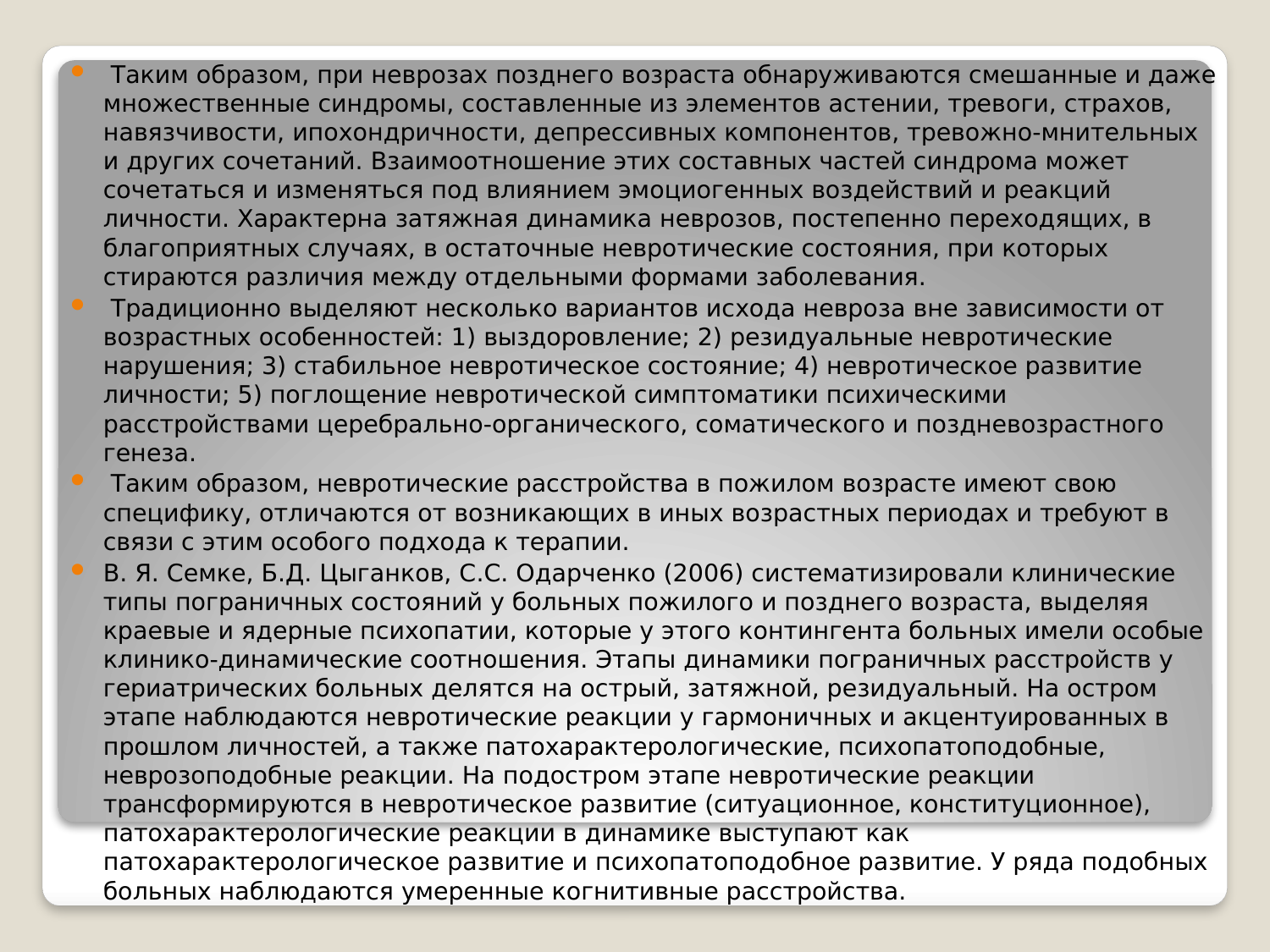

Таким образом, при неврозах позднего возраста обнаруживаются смешанные и даже множественные синдромы, составленные из элементов астении, тревоги, страхов, навязчивости, ипохондричности, депрессивных компонентов, тревожно-мнительных и других сочетаний. Взаимоотношение этих составных частей синдрома может сочетаться и изменяться под влиянием эмоциогенных воздействий и реакций личности. Характерна затяжная динамика неврозов, постепенно переходящих, в благоприятных случаях, в остаточные невротические состояния, при которых стираются различия между отдельными формами заболевания.
 Традиционно выделяют несколько вариантов исхода невроза вне зависимости от возрастных особенностей: 1) выздоровление; 2) резидуальные невротические нарушения; 3) стабильное невротическое состояние; 4) невротическое развитие личности; 5) поглощение невротической симптоматики психическими расстройствами церебрально-органического, соматического и поздневозрастного генеза.
 Таким образом, невротические расстройства в пожилом возрасте имеют свою специфику, отличаются от возникающих в иных возрастных периодах и требуют в связи с этим особого подхода к терапии.
В. Я. Семке, Б.Д. Цыганков, С.С. Одарченко (2006) систематизировали клинические типы пограничных состояний у больных пожилого и позднего возраста, выделяя краевые и ядерные психопатии, которые у этого контингента больных имели особые клинико-динамические соотношения. Этапы динамики пограничных расстройств у гериатрических больных делятся на острый, затяжной, резидуальный. На остром этапе наблюдаются невротические реакции у гармоничных и акцентуированных в прошлом личностей, а также патохарактерологические, психопатоподобные, неврозоподобные реакции. На подостром этапе невротические реакции трансформируются в невротическое развитие (ситуационное, конституционное), патохарактерологические реакции в динамике выступают как патохарактерологическое развитие и психопатоподобное развитие. У ряда подобных больных наблюдаются умеренные когнитивные расстройства.

#